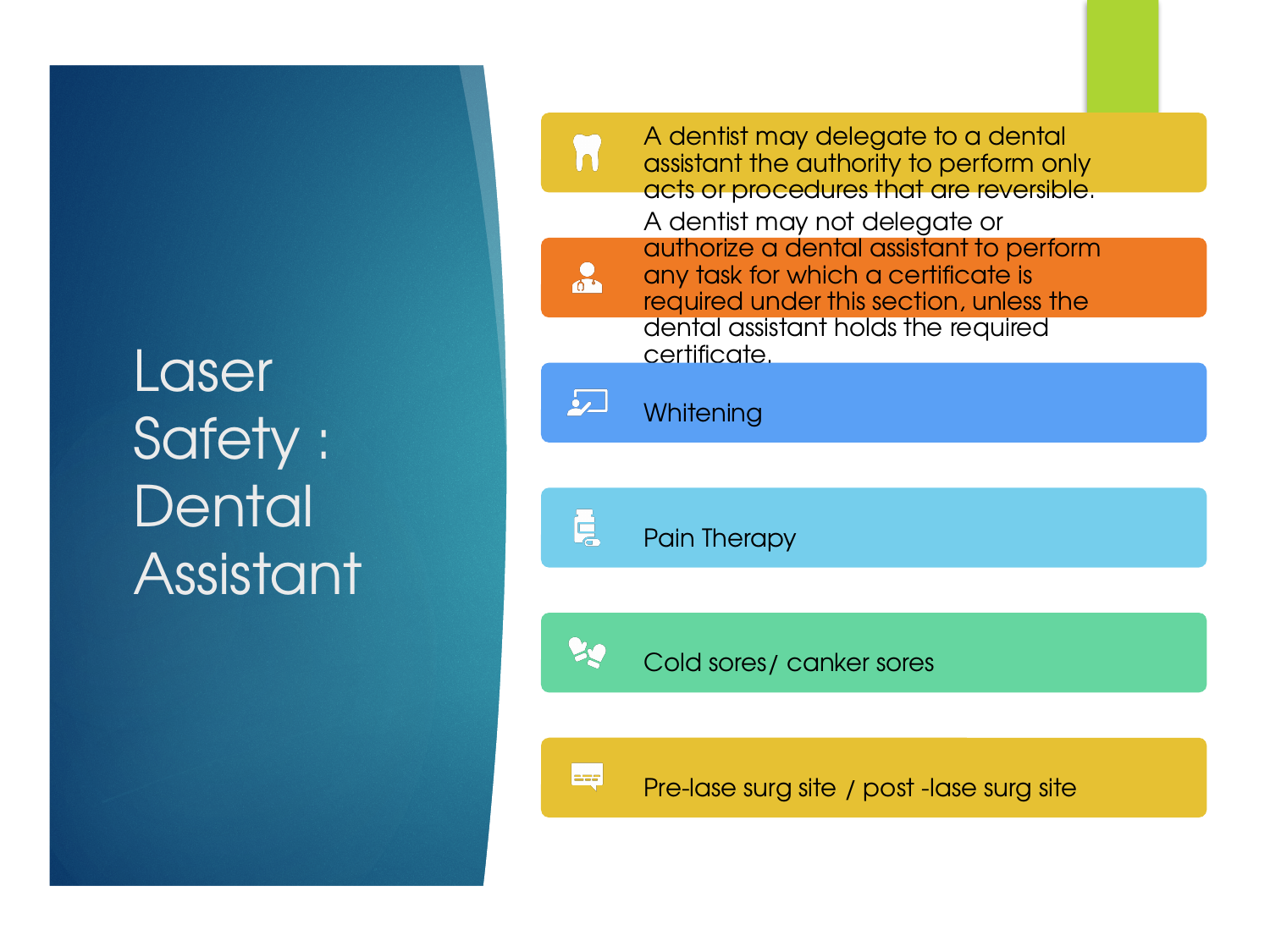

A dentist may delegate to a dental assistant the authority to perform only acts or procedures that are reversible.
A dentist may not delegate or authorize a dental assistant to perform any task for which a certificate is required under this section, unless the dental assistant holds the required certificate.
Whitening
Pain Therapy
Cold sores/ canker sores
Pre-lase surg site / post -lase surg site
# Laser Safety : Dental Assistant